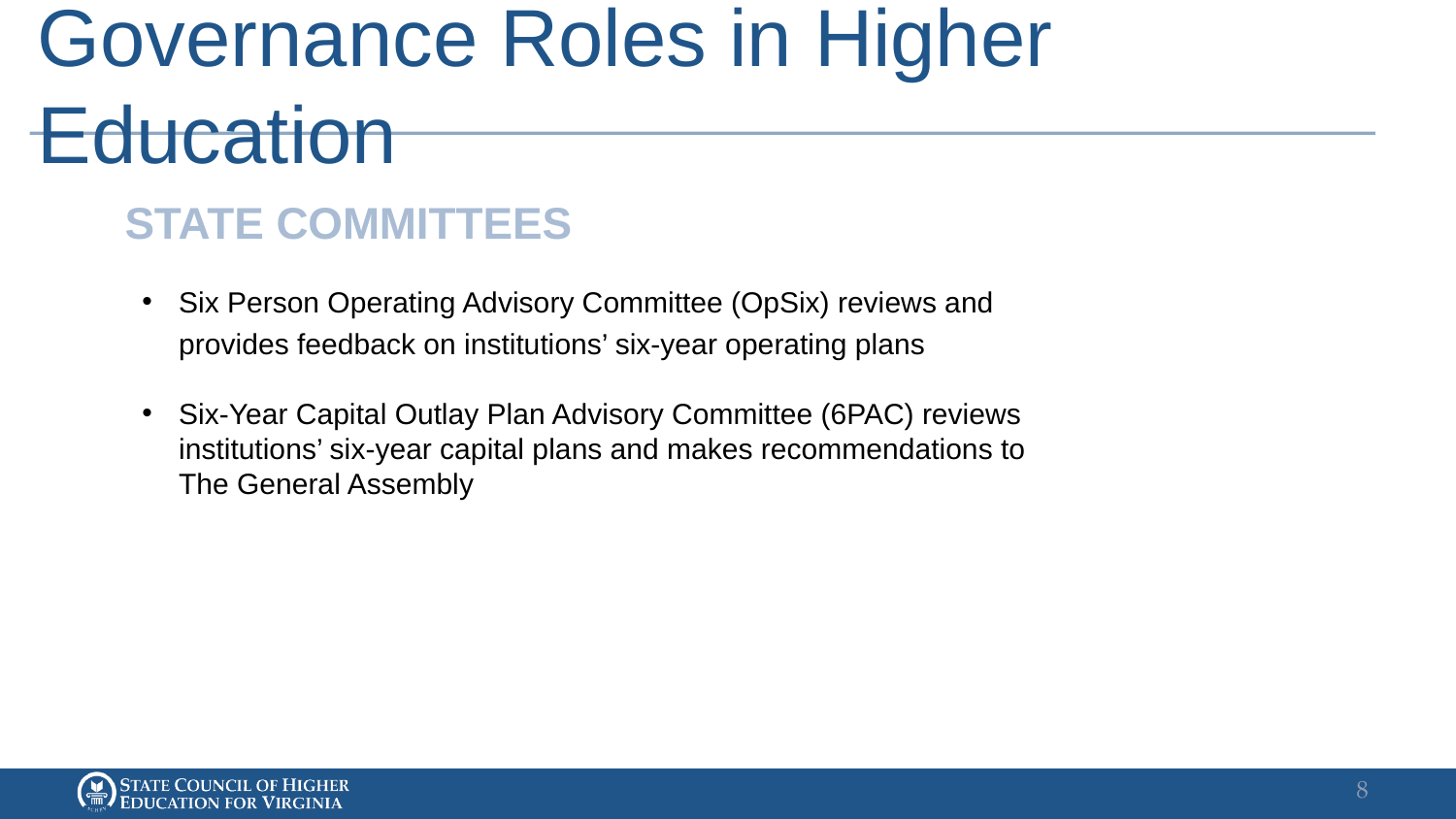

# Governance Roles in Higher Education
STATE COMMITTEES
Six Person Operating Advisory Committee (OpSix) reviews and provides feedback on institutions’ six-year operating plans
Six-Year Capital Outlay Plan Advisory Committee (6PAC) reviews institutions’ six-year capital plans and makes recommendations to The General Assembly
8